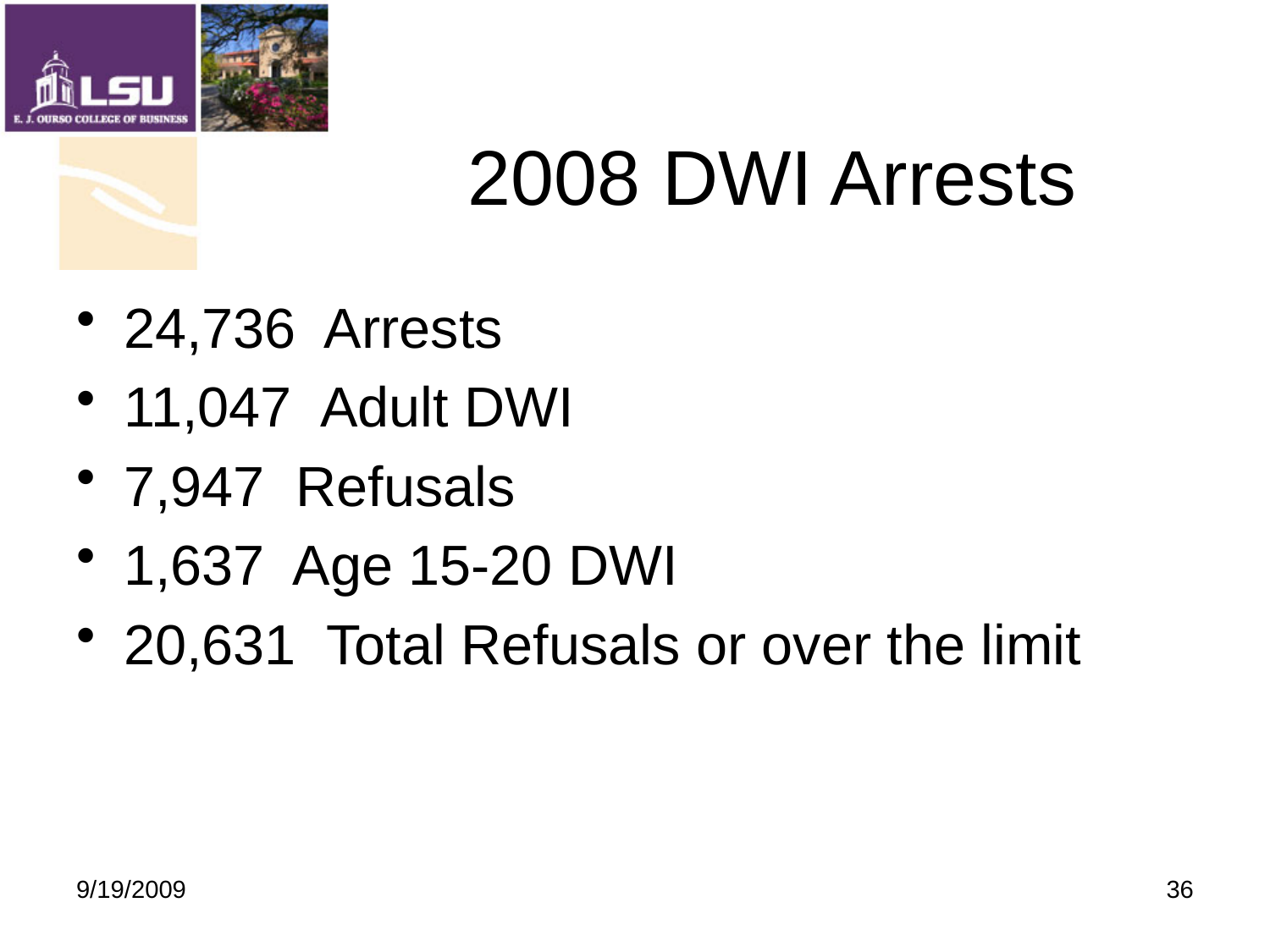

# 2008 DWI Arrests
24,736  Arrests
11,047  Adult DWI
7,947  Refusals
1,637  Age 15-20 DWI
20,631  Total Refusals or over the limit
9/19/2009
36